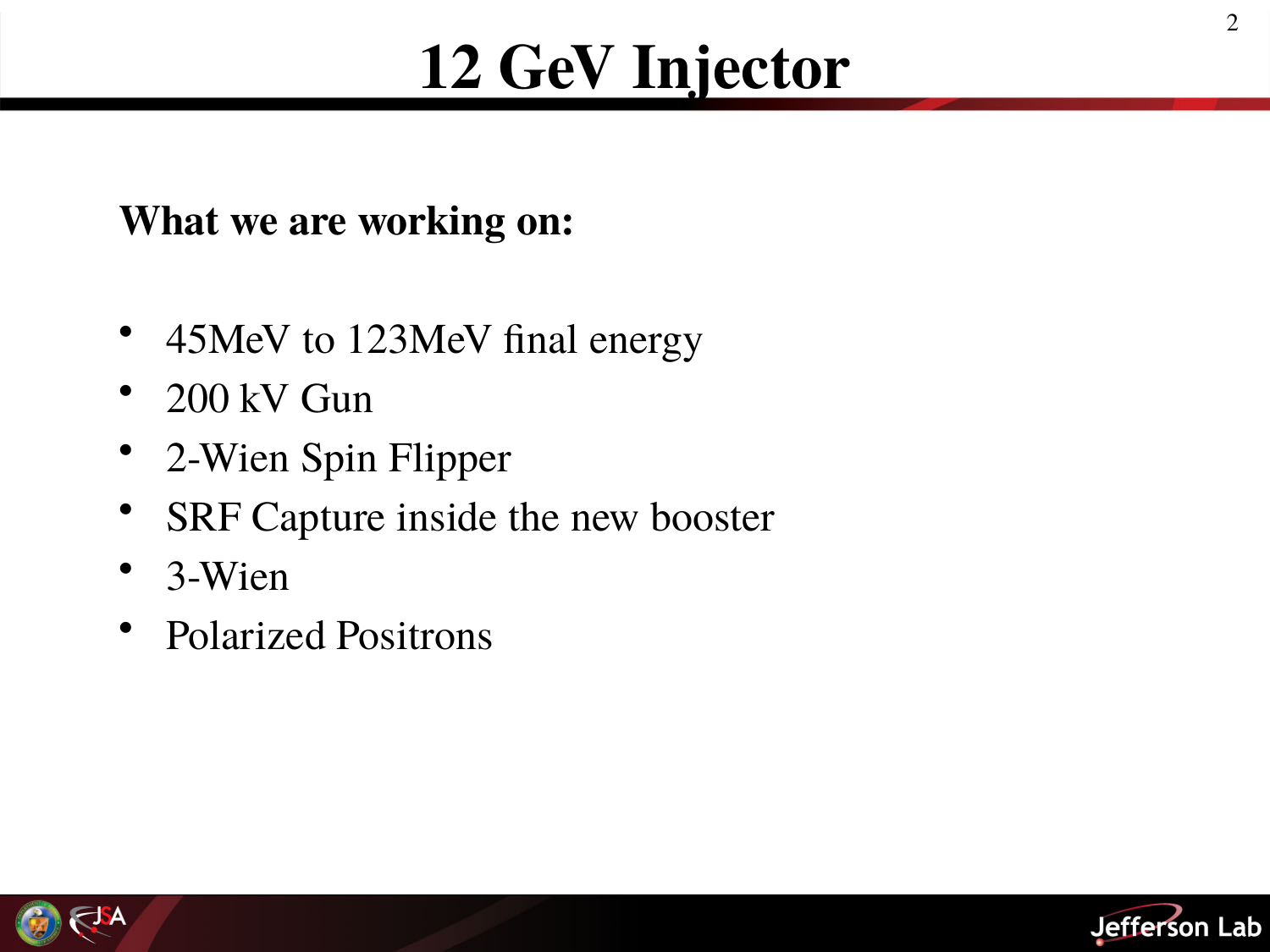

# 12 GeV Injector

What we are working on:

45MeV to 123MeV final energy
200 kV Gun
2-Wien Spin Flipper
SRF Capture inside the new booster
3-Wien
Polarized Positrons